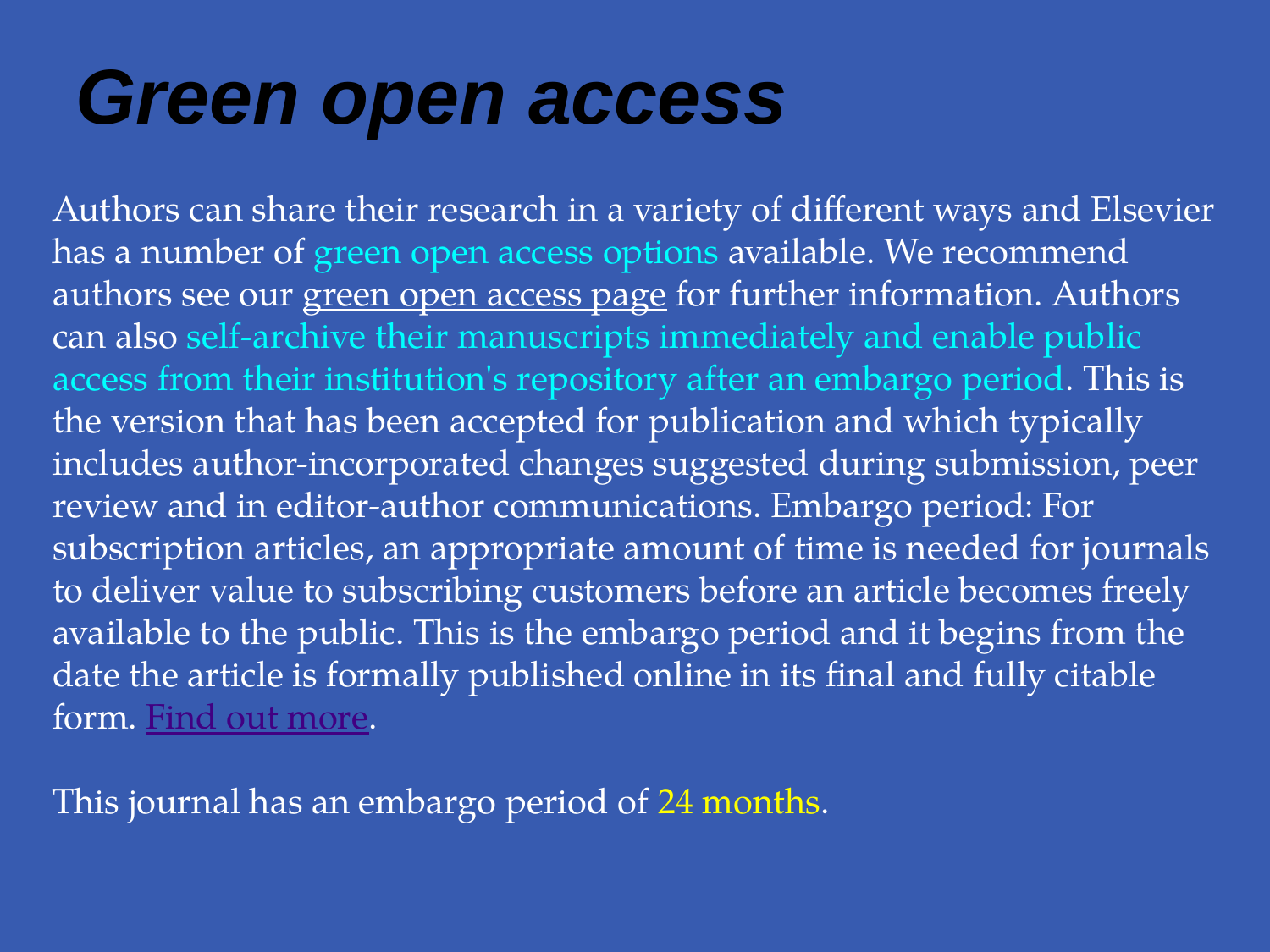

# Green open access
Authors can share their research in a variety of different ways and Elsevier has a number of green open access options available. We recommend authors see our green open access page for further information. Authors can also self-archive their manuscripts immediately and enable public access from their institution's repository after an embargo period. This is the version that has been accepted for publication and which typically includes author-incorporated changes suggested during submission, peer review and in editor-author communications. Embargo period: For subscription articles, an appropriate amount of time is needed for journals to deliver value to subscribing customers before an article becomes freely available to the public. This is the embargo period and it begins from the date the article is formally published online in its final and fully citable form. Find out more.
This journal has an embargo period of 24 months.